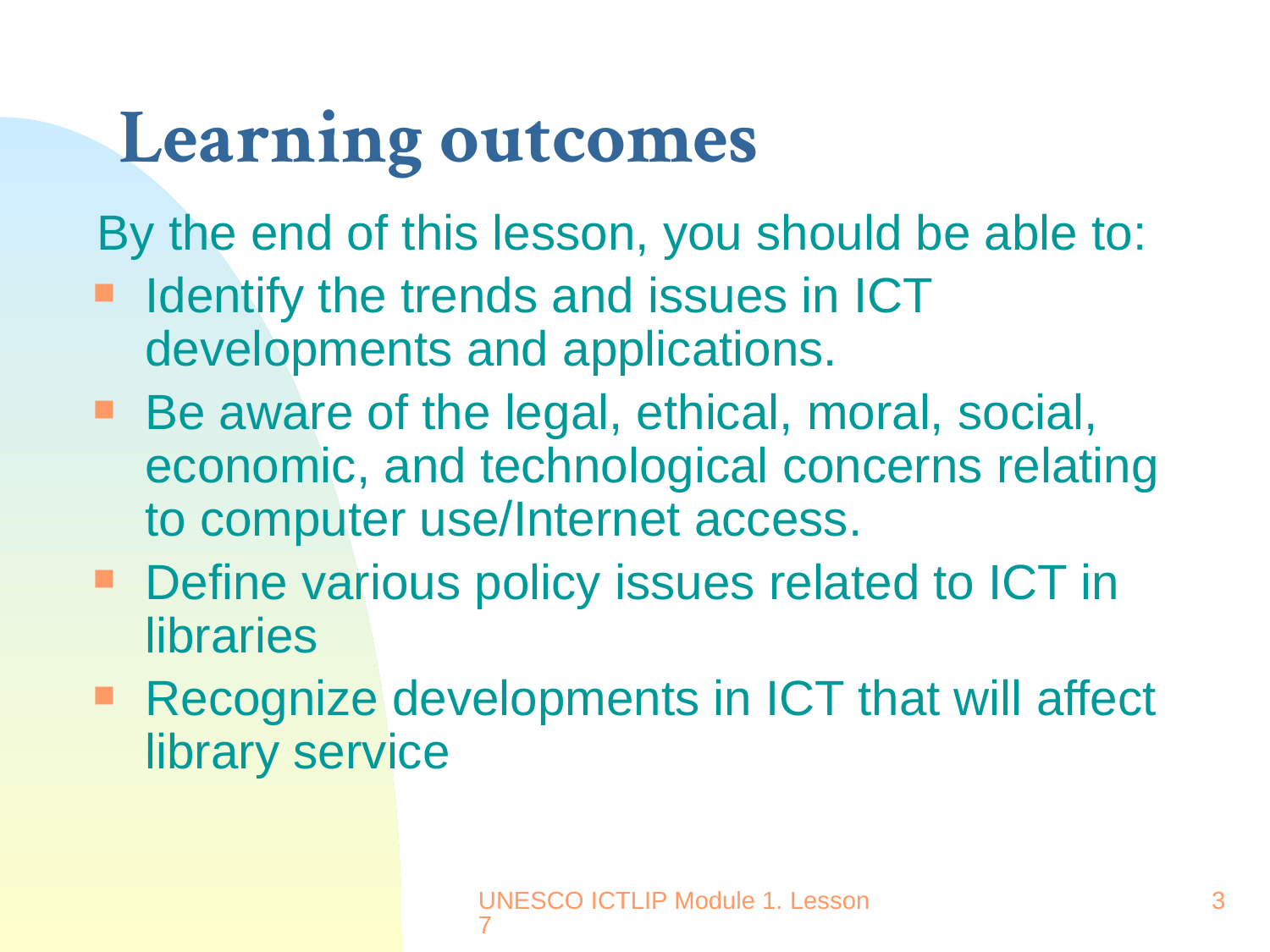

# Learning outcomes
By the end of this lesson, you should be able to:
Identify the trends and issues in ICT developments and applications.
Be aware of the legal, ethical, moral, social, economic, and technological concerns relating to computer use/Internet access.
Define various policy issues related to ICT in libraries
Recognize developments in ICT that will affect library service
UNESCO ICTLIP Module 1. Lesson 7
3